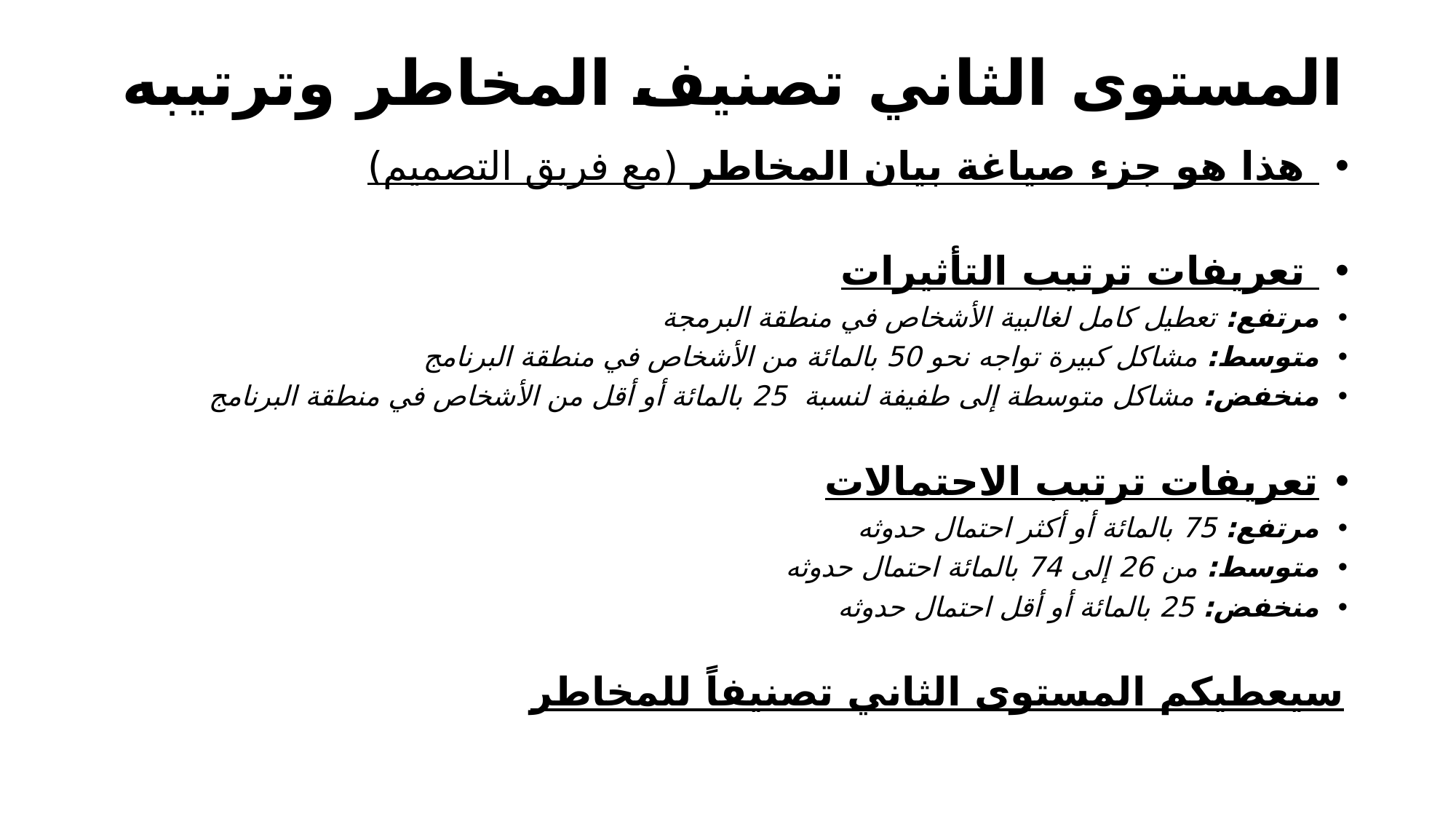

# المستوى الثاني تصنيف المخاطر وترتيبه
 هذا هو جزء صياغة بيان المخاطر (مع فريق التصميم)

 تعريفات ترتيب التأثيرات
مرتفع: تعطيل كامل لغالبية الأشخاص في منطقة البرمجة
متوسط: مشاكل كبيرة تواجه نحو 50 بالمائة من الأشخاص في منطقة البرنامج
منخفض: مشاكل متوسطة إلى طفيفة لنسبة  25 بالمائة أو أقل من الأشخاص في منطقة البرنامج

تعريفات ترتيب الاحتمالات
مرتفع: 75 بالمائة أو أكثر احتمال حدوثه
متوسط: من 26 إلى 74 بالمائة احتمال حدوثه
منخفض: 25 بالمائة أو أقل احتمال حدوثه

سيعطيكم المستوى الثاني تصنيفاً للمخاطر